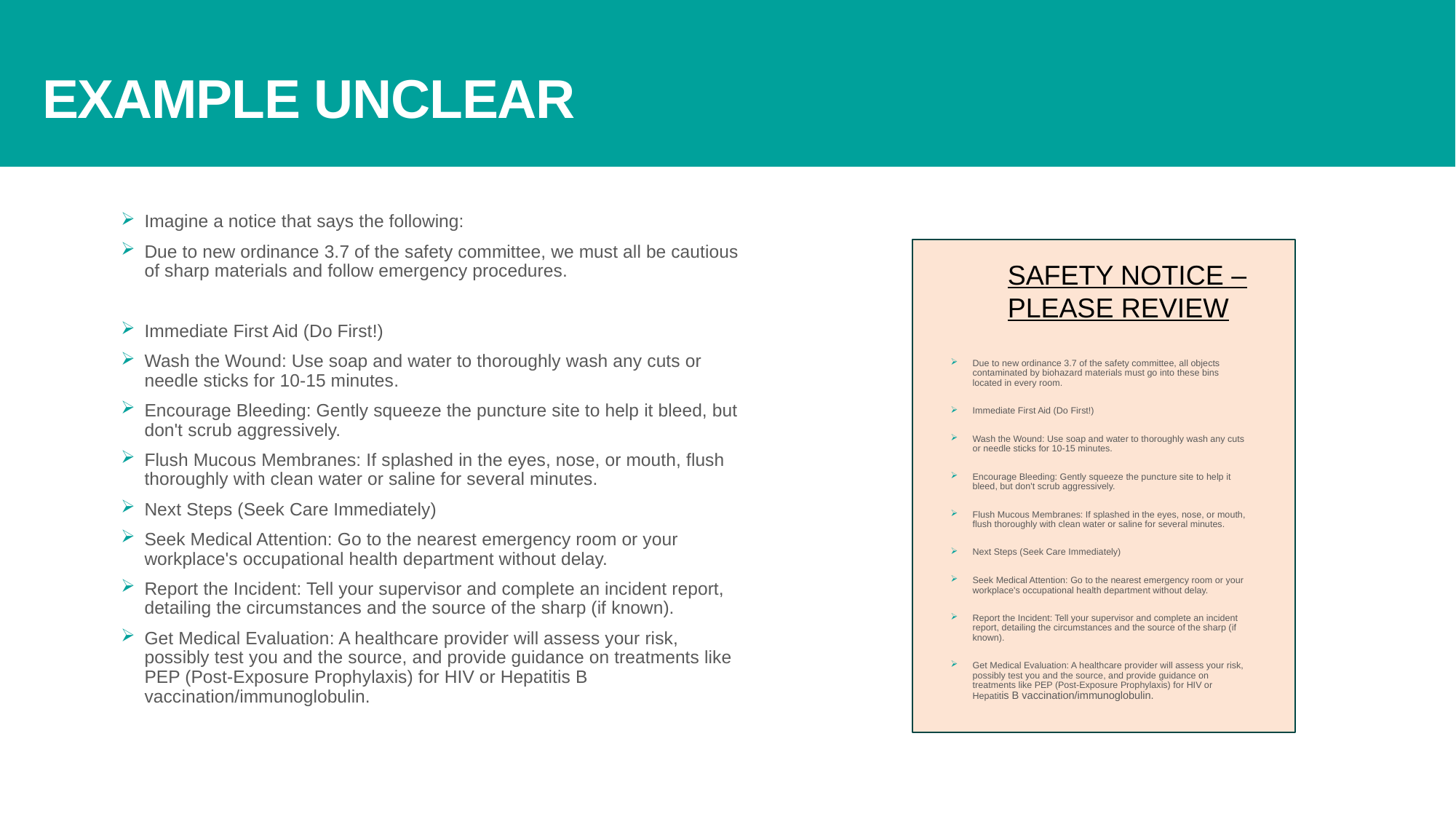

# EXAMPLE UNCLEAR
Imagine a notice that says the following:
Due to new ordinance 3.7 of the safety committee, we must all be cautious of sharp materials and follow emergency procedures.

Immediate First Aid (Do First!)
Wash the Wound: Use soap and water to thoroughly wash any cuts or needle sticks for 10-15 minutes.
Encourage Bleeding: Gently squeeze the puncture site to help it bleed, but don't scrub aggressively.
Flush Mucous Membranes: If splashed in the eyes, nose, or mouth, flush thoroughly with clean water or saline for several minutes.
Next Steps (Seek Care Immediately)
Seek Medical Attention: Go to the nearest emergency room or your workplace's occupational health department without delay.
Report the Incident: Tell your supervisor and complete an incident report, detailing the circumstances and the source of the sharp (if known).
Get Medical Evaluation: A healthcare provider will assess your risk, possibly test you and the source, and provide guidance on treatments like PEP (Post-Exposure Prophylaxis) for HIV or Hepatitis B vaccination/immunoglobulin.

SAFETY NOTICE – PLEASE REVIEW
Due to new ordinance 3.7 of the safety committee, all objects contaminated by biohazard materials must go into these bins located in every room.
Immediate First Aid (Do First!)
Wash the Wound: Use soap and water to thoroughly wash any cuts or needle sticks for 10-15 minutes.
Encourage Bleeding: Gently squeeze the puncture site to help it bleed, but don't scrub aggressively.
Flush Mucous Membranes: If splashed in the eyes, nose, or mouth, flush thoroughly with clean water or saline for several minutes.
Next Steps (Seek Care Immediately)
Seek Medical Attention: Go to the nearest emergency room or your workplace's occupational health department without delay.
Report the Incident: Tell your supervisor and complete an incident report, detailing the circumstances and the source of the sharp (if known).
Get Medical Evaluation: A healthcare provider will assess your risk, possibly test you and the source, and provide guidance on treatments like PEP (Post-Exposure Prophylaxis) for HIV or Hepatitis B vaccination/immunoglobulin.